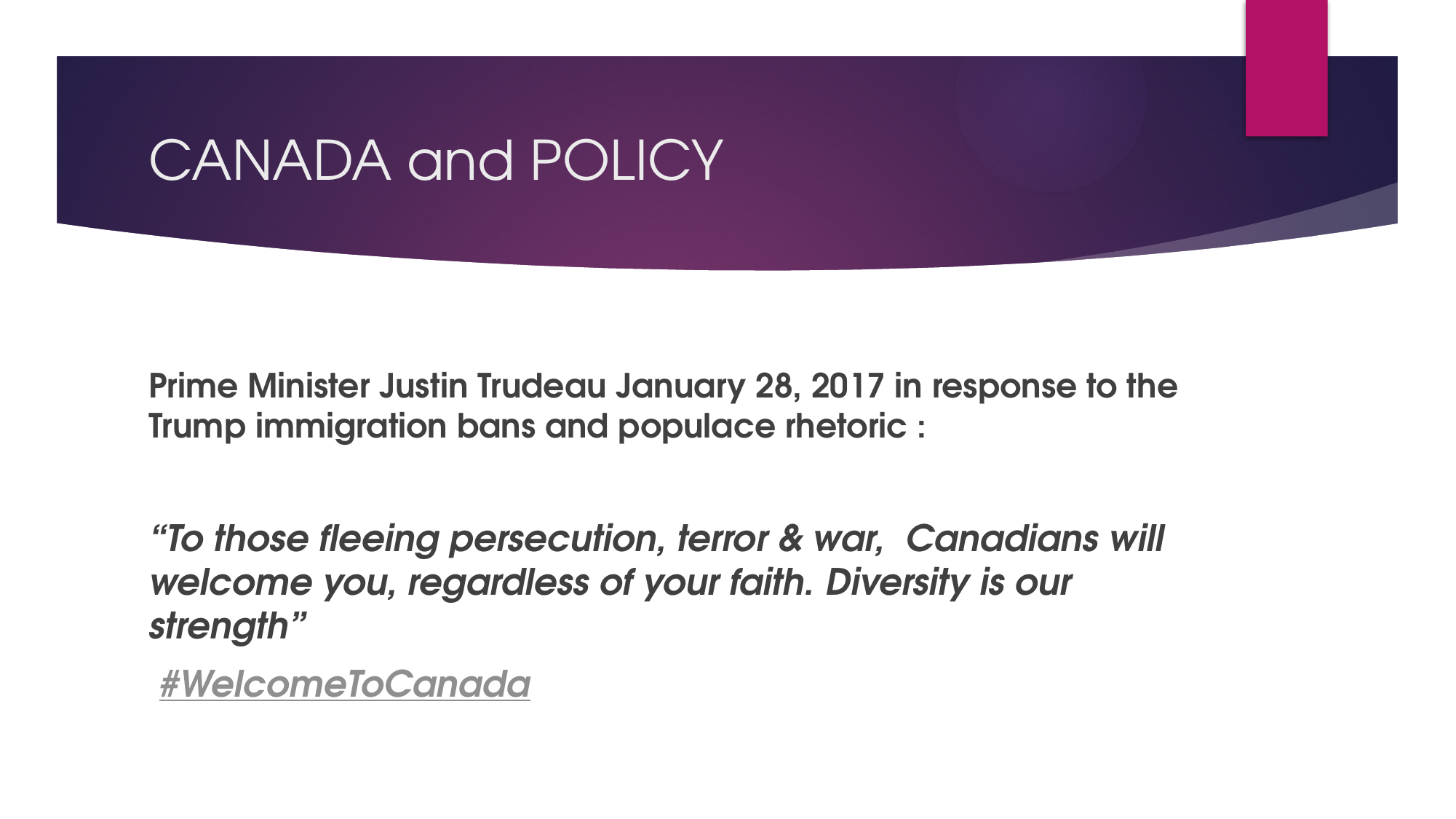

# CANADA and POLICY

Prime Minister Justin Trudeau January 28, 2017 in response to the Trump immigration bans and populace rhetoric :

“To those fleeing persecution, terror & war,  Canadians will welcome you, regardless of your faith. Diversity is our strength”
 #WelcomeToCanada